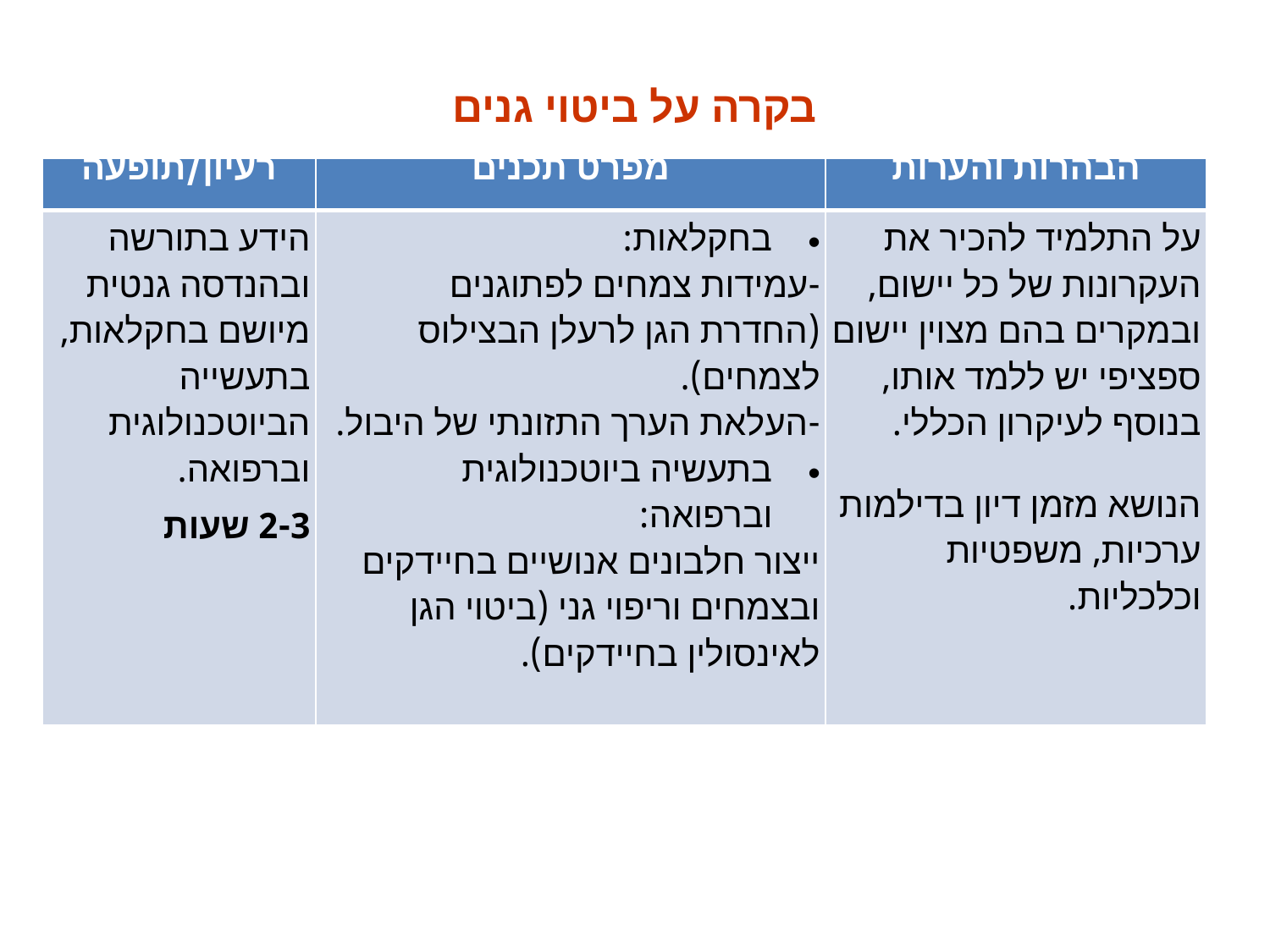

# בקרה על ביטוי גנים
| רעיון/תופעה | מפרט תכנים | הבהרות והערות |
| --- | --- | --- |
| הידע בתורשה ובהנדסה גנטית מיושם בחקלאות, בתעשייה הביוטכנולוגית וברפואה. 2-3 שעות | בחקלאות: -עמידות צמחים לפתוגנים (החדרת הגן לרעלן הבצילוס לצמחים). -העלאת הערך התזונתי של היבול. בתעשיה ביוטכנולוגית וברפואה: ייצור חלבונים אנושיים בחיידקים ובצמחים וריפוי גני (ביטוי הגן לאינסולין בחיידקים). | על התלמיד להכיר את העקרונות של כל יישום, ובמקרים בהם מצוין יישום ספציפי יש ללמד אותו, בנוסף לעיקרון הכללי. הנושא מזמן דיון בדילמות ערכיות, משפטיות וכלכליות. |